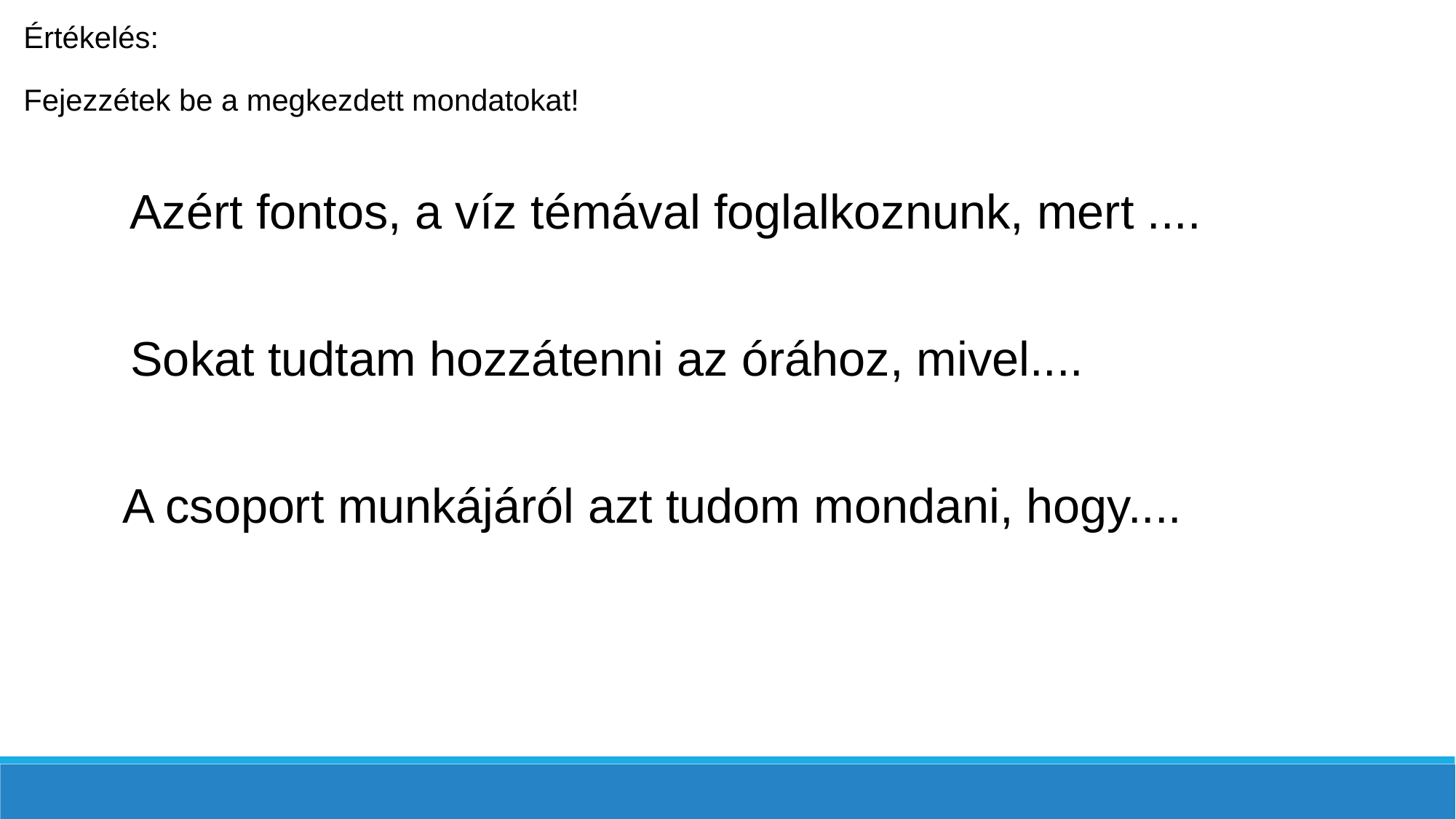

Értékelés:
Fejezzétek be a megkezdett mondatokat!
Azért fontos, a víz témával foglalkoznunk, mert ....
Sokat tudtam hozzátenni az órához, mivel....
A csoport munkájáról azt tudom mondani, hogy....